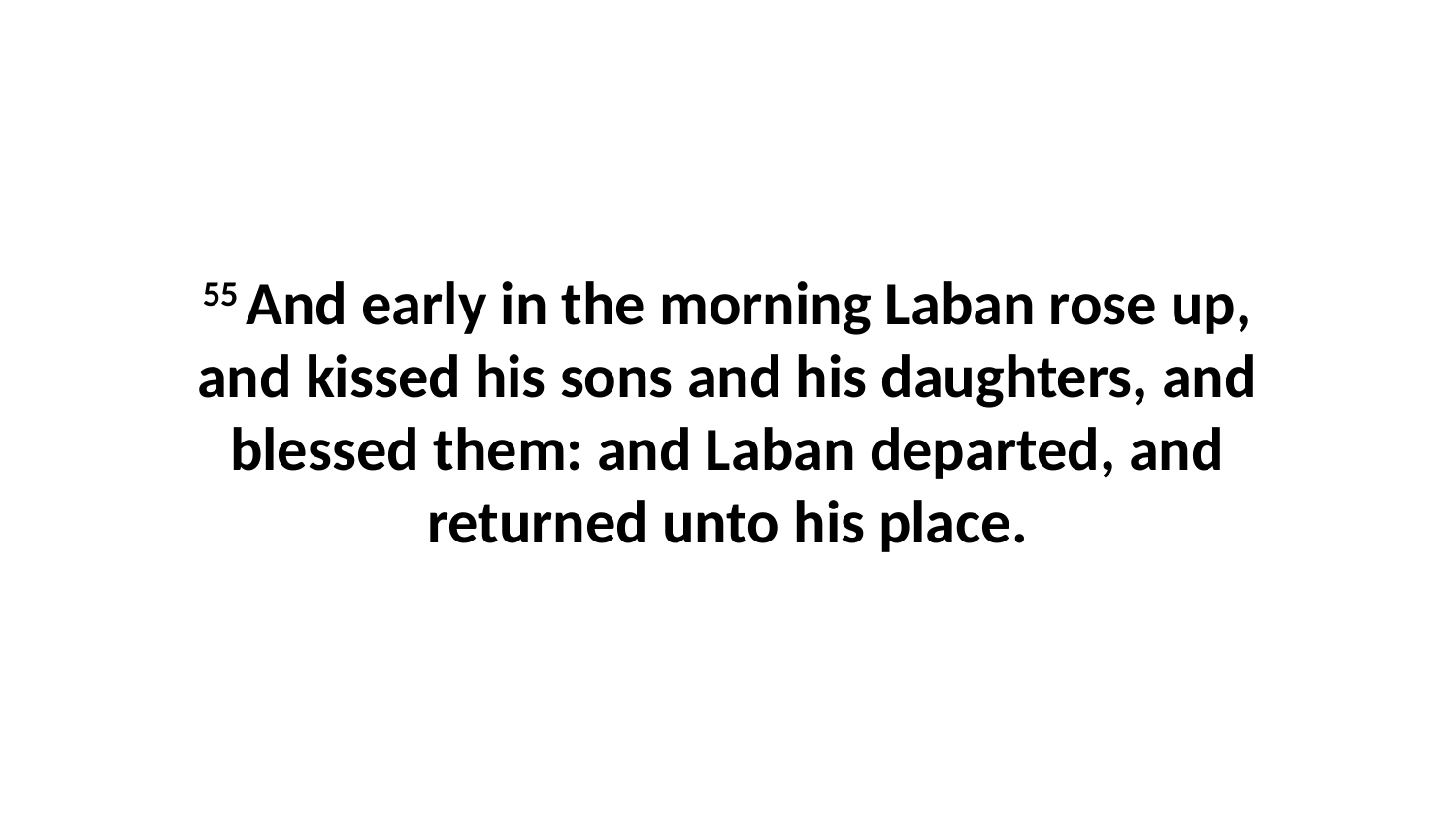

55 And early in the morning Laban rose up, and kissed his sons and his daughters, and blessed them: and Laban departed, and returned unto his place.